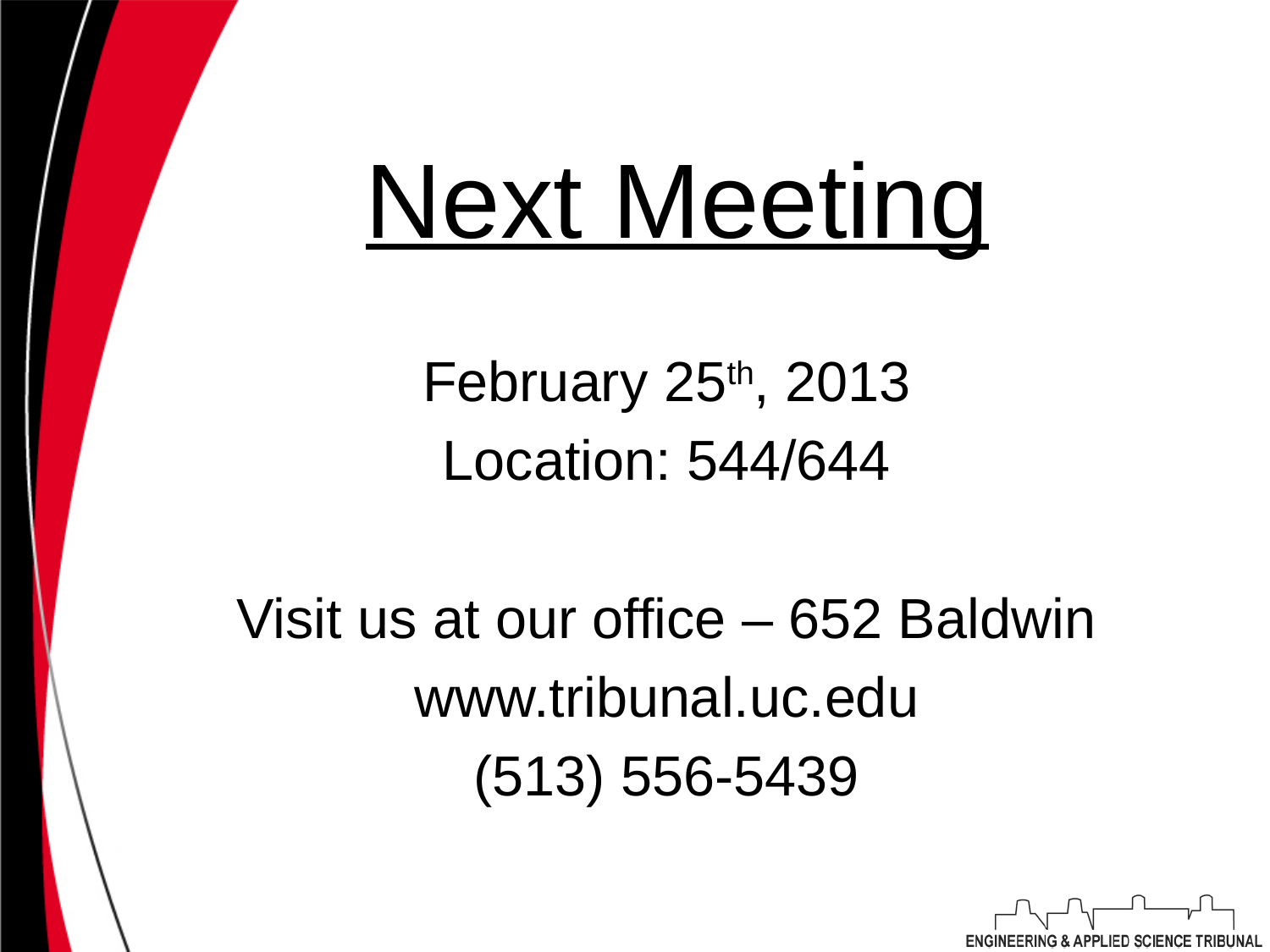

# Next Meeting
February 25th, 2013
Location: 544/644

Visit us at our office – 652 Baldwin
www.tribunal.uc.edu
(513) 556-5439